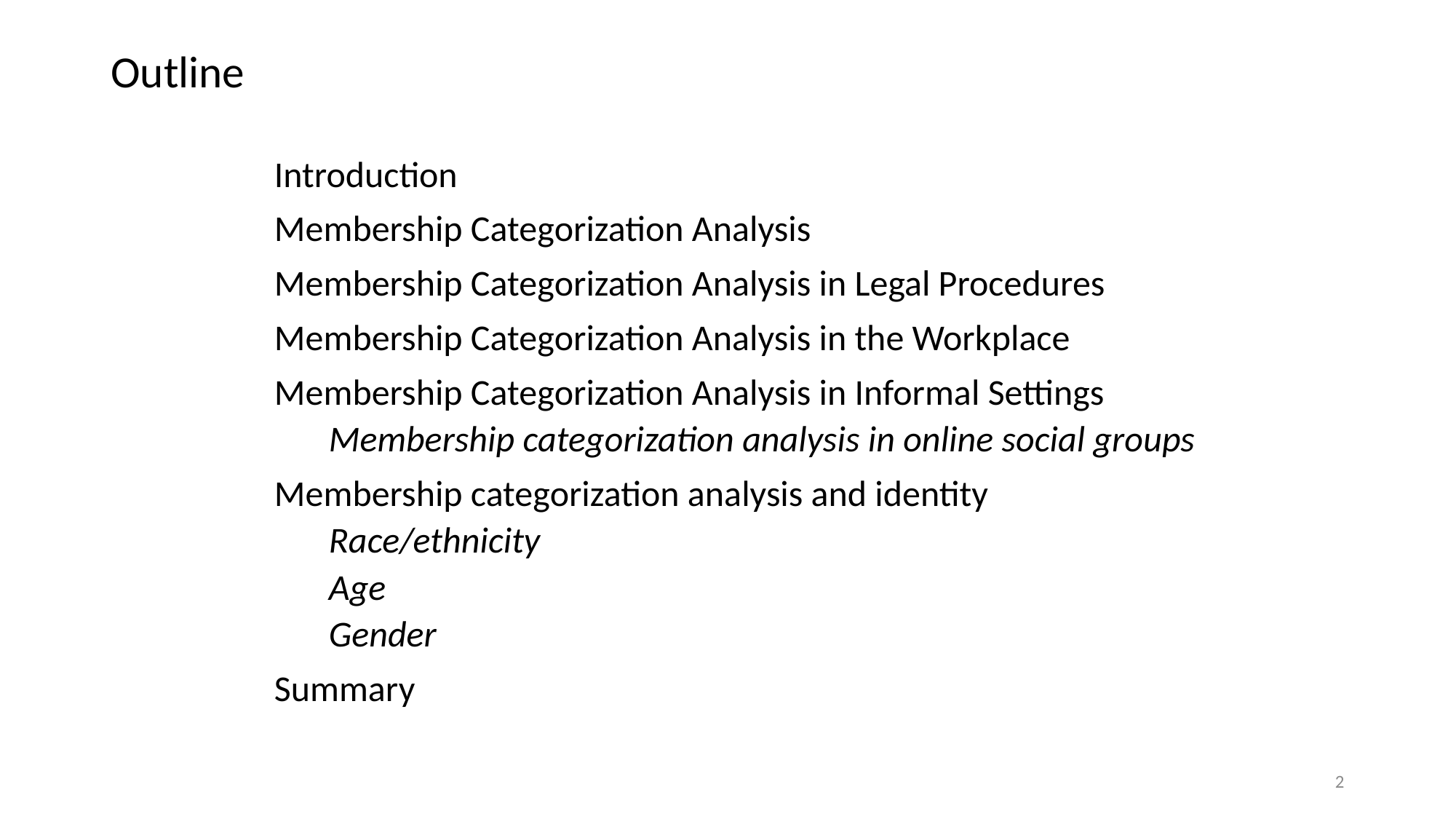

# Outline
Introduction
Membership Categorization Analysis
Membership Categorization Analysis in Legal Procedures
Membership Categorization Analysis in the Workplace
Membership Categorization Analysis in Informal Settings
Membership categorization analysis in online social groups
Membership categorization analysis and identity
Race/ethnicity
Age
Gender
Summary

2